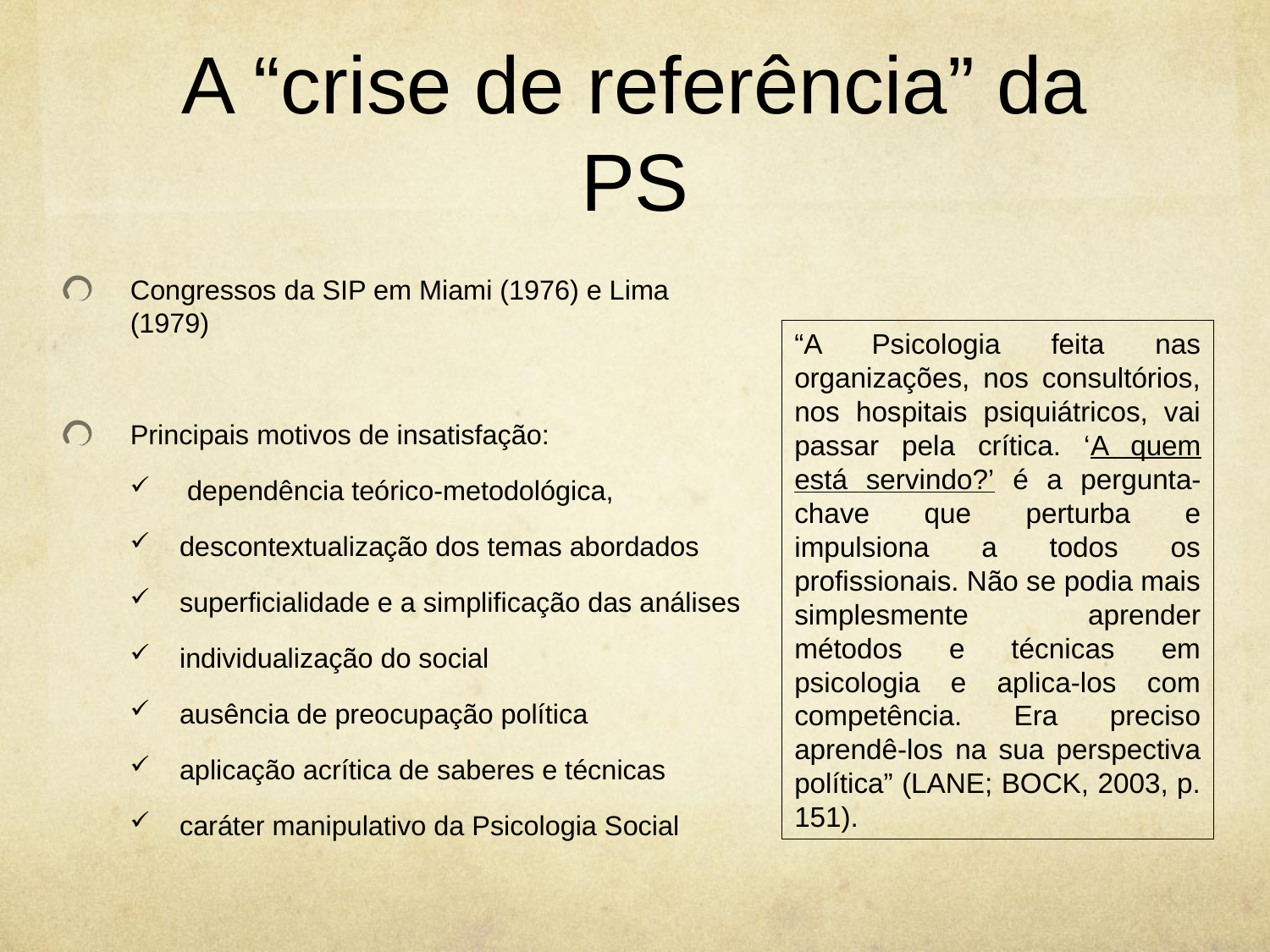

# A “crise de referência” da PS
Congressos da SIP em Miami (1976) e Lima (1979)

Principais motivos de insatisfação:
 dependência teórico-metodológica,
descontextualização dos temas abordados
superficialidade e a simplificação das análises
individualização do social
ausência de preocupação política
aplicação acrítica de saberes e técnicas
caráter manipulativo da Psicologia Social
“A Psicologia feita nas organizações, nos consultórios, nos hospitais psiquiátricos, vai passar pela crítica. ‘A quem está servindo?’ é a pergunta-chave que perturba e impulsiona a todos os profissionais. Não se podia mais simplesmente aprender métodos e técnicas em psicologia e aplica-los com competência. Era preciso aprendê-los na sua perspectiva política” (LANE; BOCK, 2003, p. 151).